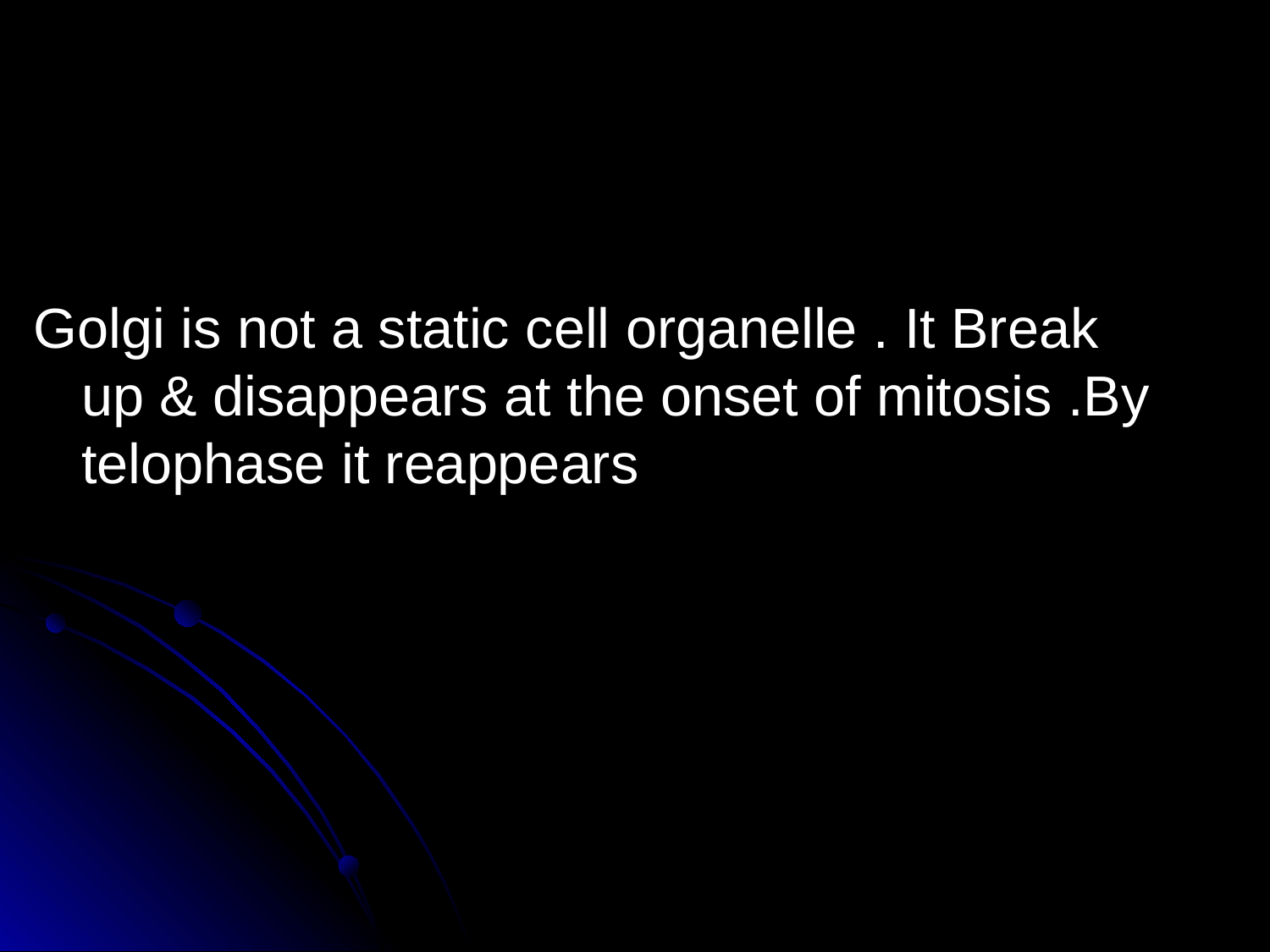

Golgi is not a static cell organelle . It Break up & disappears at the onset of mitosis .By telophase it reappears